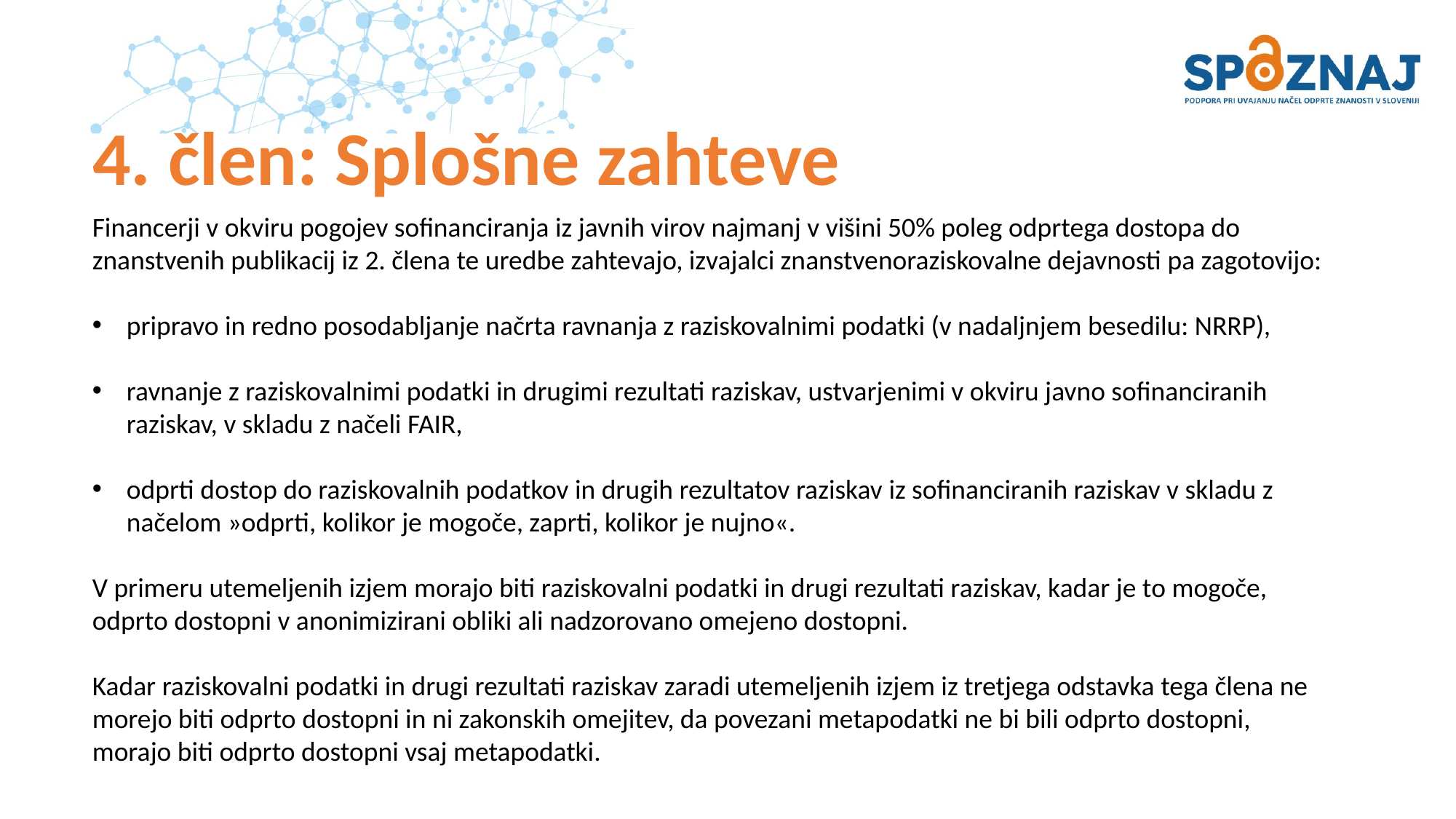

# 4. člen: Splošne zahteve
Financerji v okviru pogojev sofinanciranja iz javnih virov najmanj v višini 50% poleg odprtega dostopa do znanstvenih publikacij iz 2. člena te uredbe zahtevajo, izvajalci znanstvenoraziskovalne dejavnosti pa zagotovijo:

pripravo in redno posodabljanje načrta ravnanja z raziskovalnimi podatki (v nadaljnjem besedilu: NRRP),

ravnanje z raziskovalnimi podatki in drugimi rezultati raziskav, ustvarjenimi v okviru javno sofinanciranih raziskav, v skladu z načeli FAIR,

odprti dostop do raziskovalnih podatkov in drugih rezultatov raziskav iz sofinanciranih raziskav v skladu z načelom »odprti, kolikor je mogoče, zaprti, kolikor je nujno«.

V primeru utemeljenih izjem morajo biti raziskovalni podatki in drugi rezultati raziskav, kadar je to mogoče, odprto dostopni v anonimizirani obliki ali nadzorovano omejeno dostopni.

Kadar raziskovalni podatki in drugi rezultati raziskav zaradi utemeljenih izjem iz tretjega odstavka tega člena ne morejo biti odprto dostopni in ni zakonskih omejitev, da povezani metapodatki ne bi bili odprto dostopni, morajo biti odprto dostopni vsaj metapodatki.